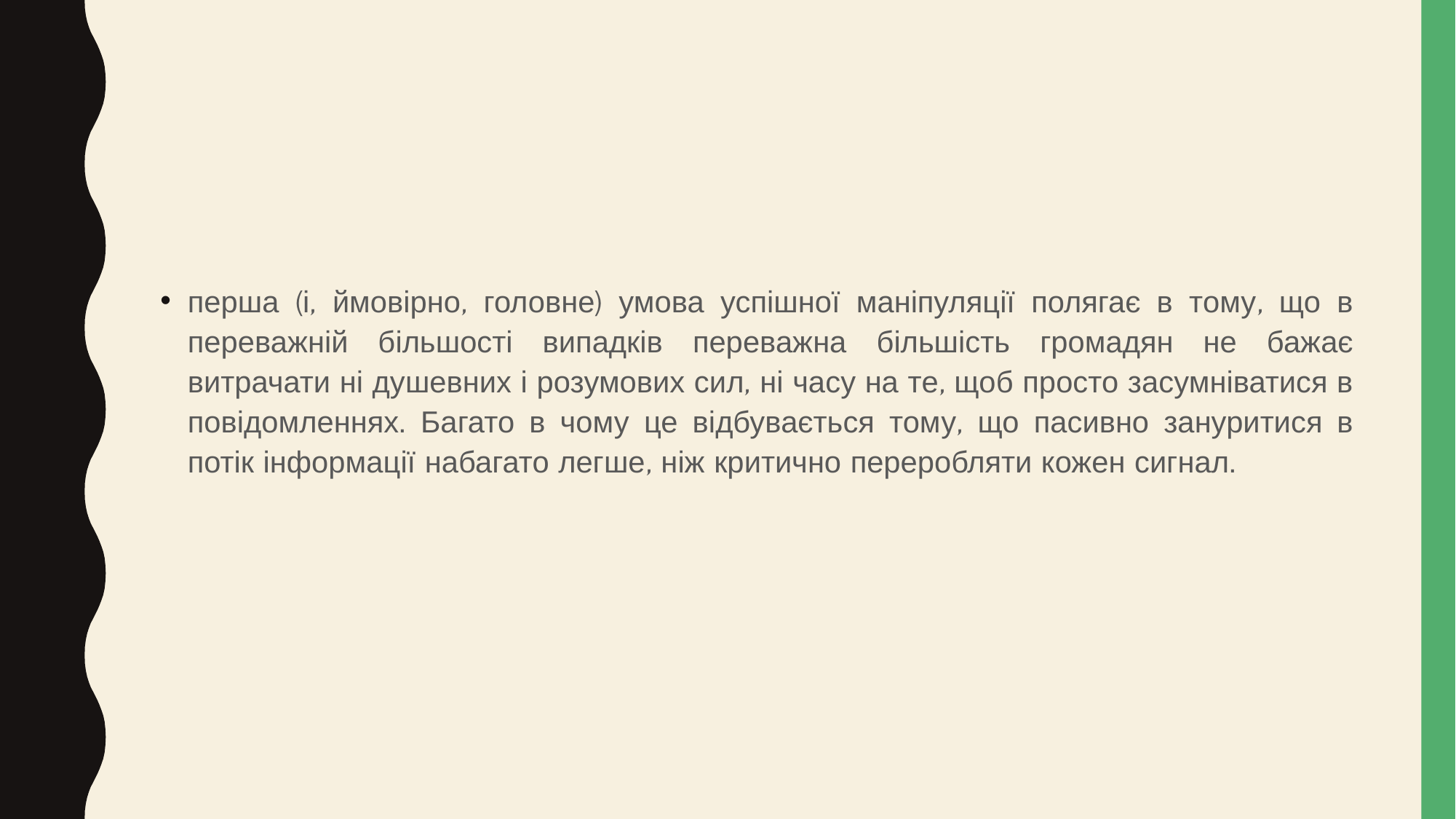

#
перша (і, ймовірно, головне) умова успішної маніпуляції полягає в тому, що в переважній більшості випадків переважна більшість громадян не бажає витрачати ні душевних і розумових сил, ні часу на те, щоб просто засумніватися в повідомленнях. Багато в чому це відбувається тому, що пасивно зануритися в потік інформації набагато легше, ніж критично переробляти кожен сигнал.